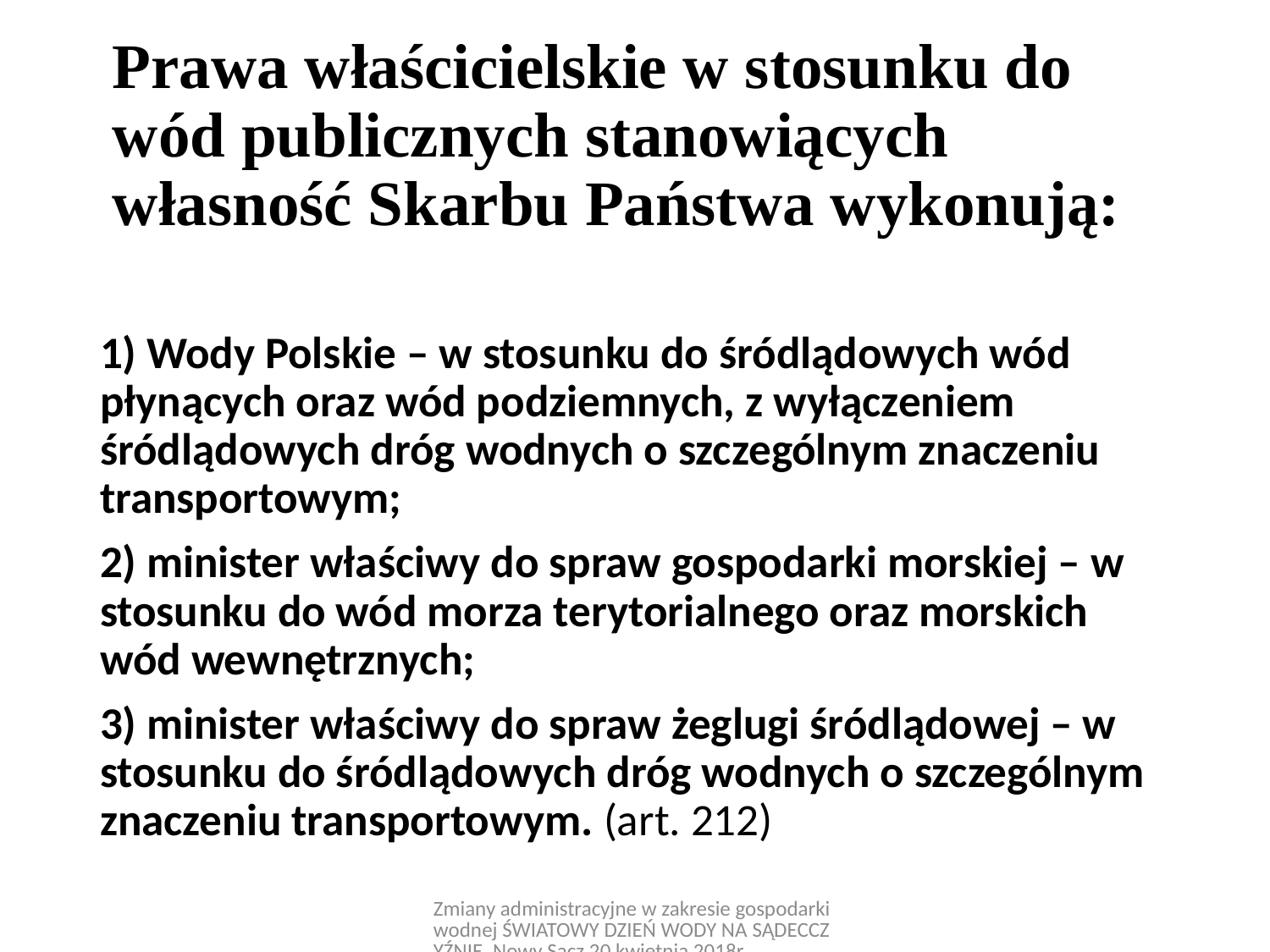

# Prawa właścicielskie w stosunku do wód publicznych stanowiących własność Skarbu Państwa wykonują:

1) Wody Polskie – w stosunku do śródlądowych wód płynących oraz wód podziemnych, z wyłączeniem śródlądowych dróg wodnych o szczególnym znaczeniu transportowym;
2) minister właściwy do spraw gospodarki morskiej – w stosunku do wód morza terytorialnego oraz morskich wód wewnętrznych;
3) minister właściwy do spraw żeglugi śródlądowej – w stosunku do śródlądowych dróg wodnych o szczególnym znaczeniu transportowym. (art. 212)
Zmiany administracyjne w zakresie gospodarki wodnej ŚWIATOWY DZIEŃ WODY NA SĄDECCZYŹNIE, Nowy Sącz 20 kwietnia 2018r.